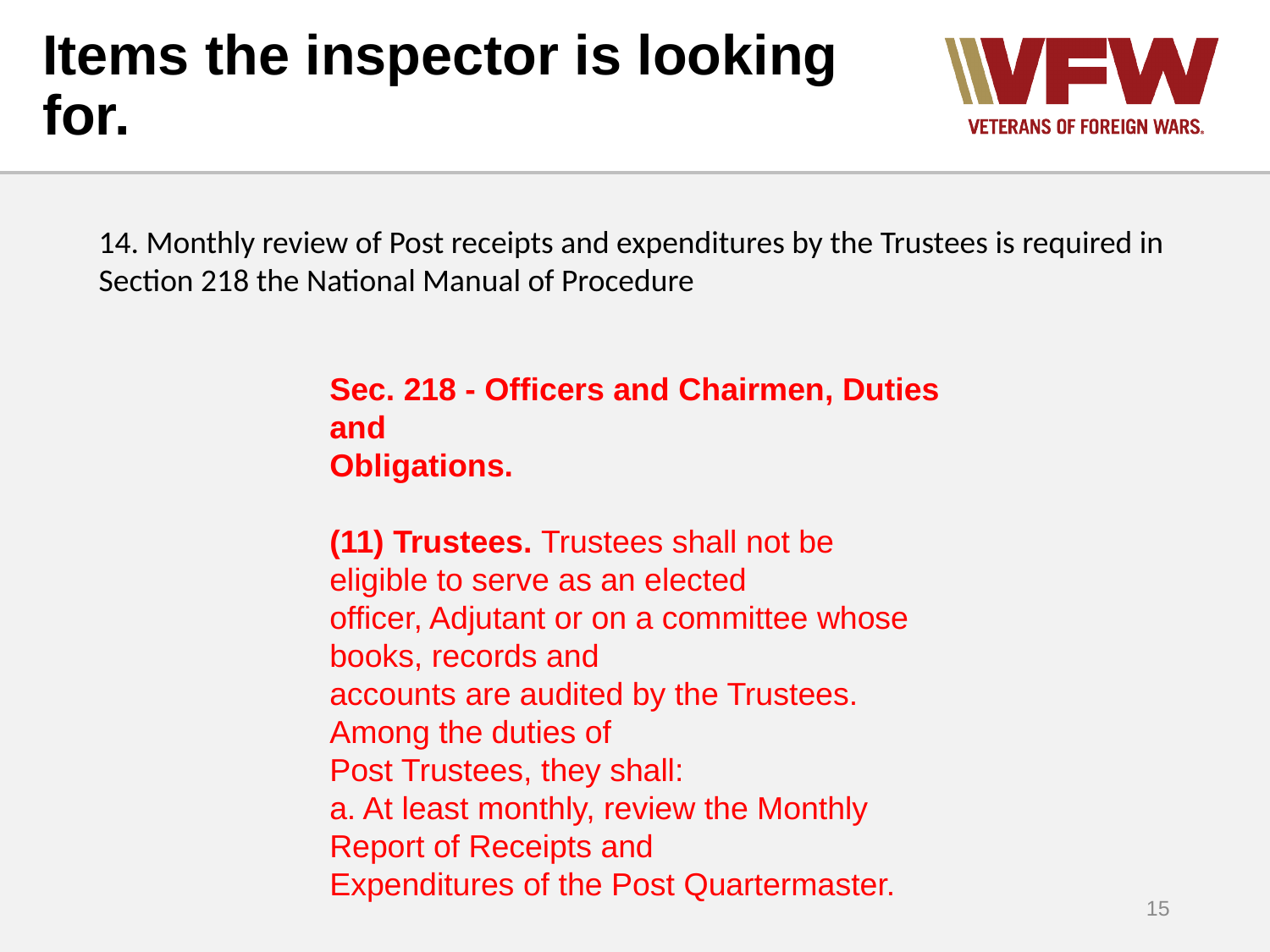

# Items the inspector is looking for.
14. Monthly review of Post receipts and expenditures by the Trustees is required in Section 218 the National Manual of Procedure
Sec. 218 - Officers and Chairmen, Duties and
Obligations.

(11) Trustees. Trustees shall not be eligible to serve as an elected
officer, Adjutant or on a committee whose books, records and
accounts are audited by the Trustees. Among the duties of
Post Trustees, they shall:
a. At least monthly, review the Monthly Report of Receipts and
Expenditures of the Post Quartermaster.

15